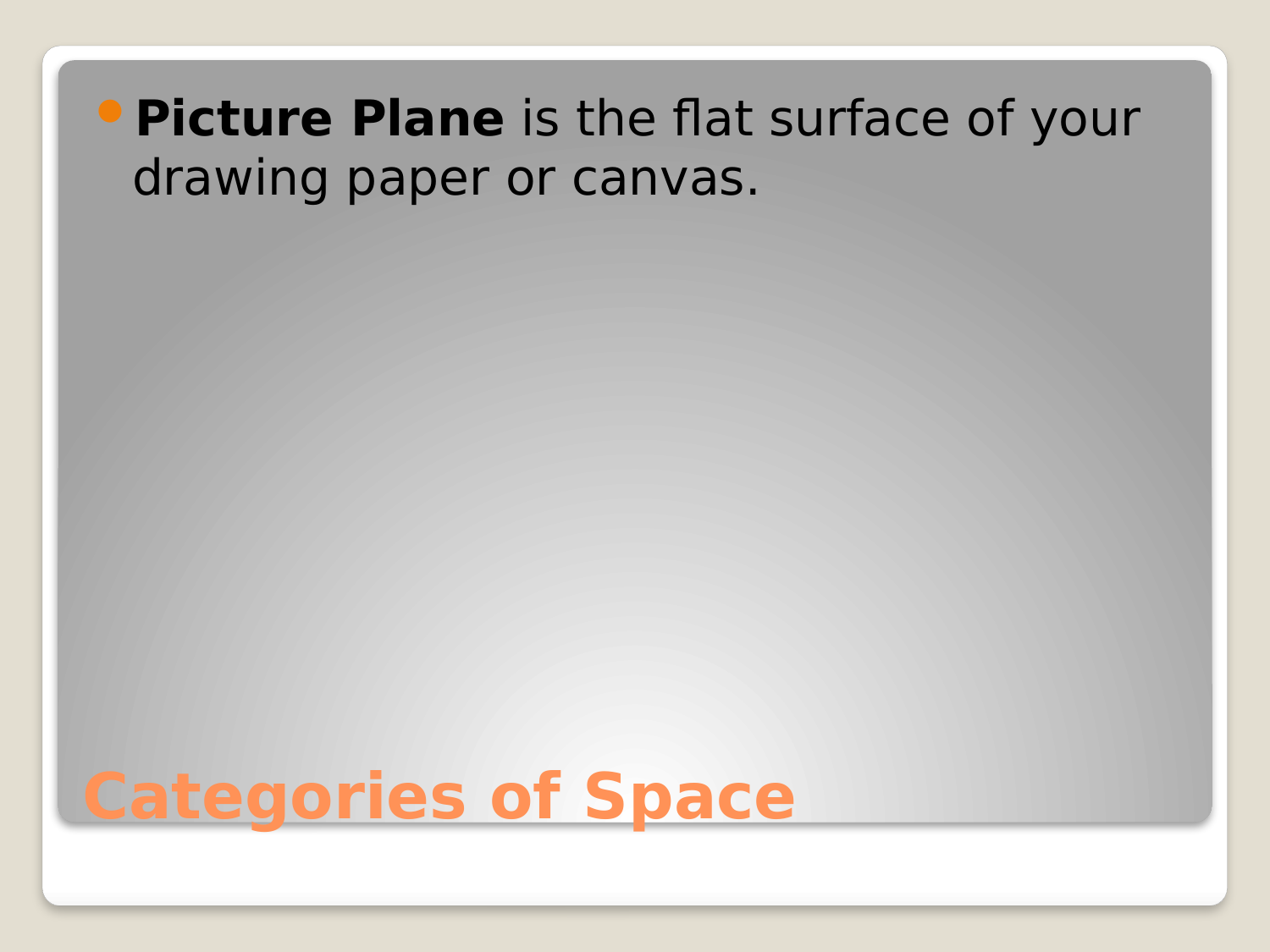

Picture Plane is the flat surface of your drawing paper or canvas.

# Categories of Space